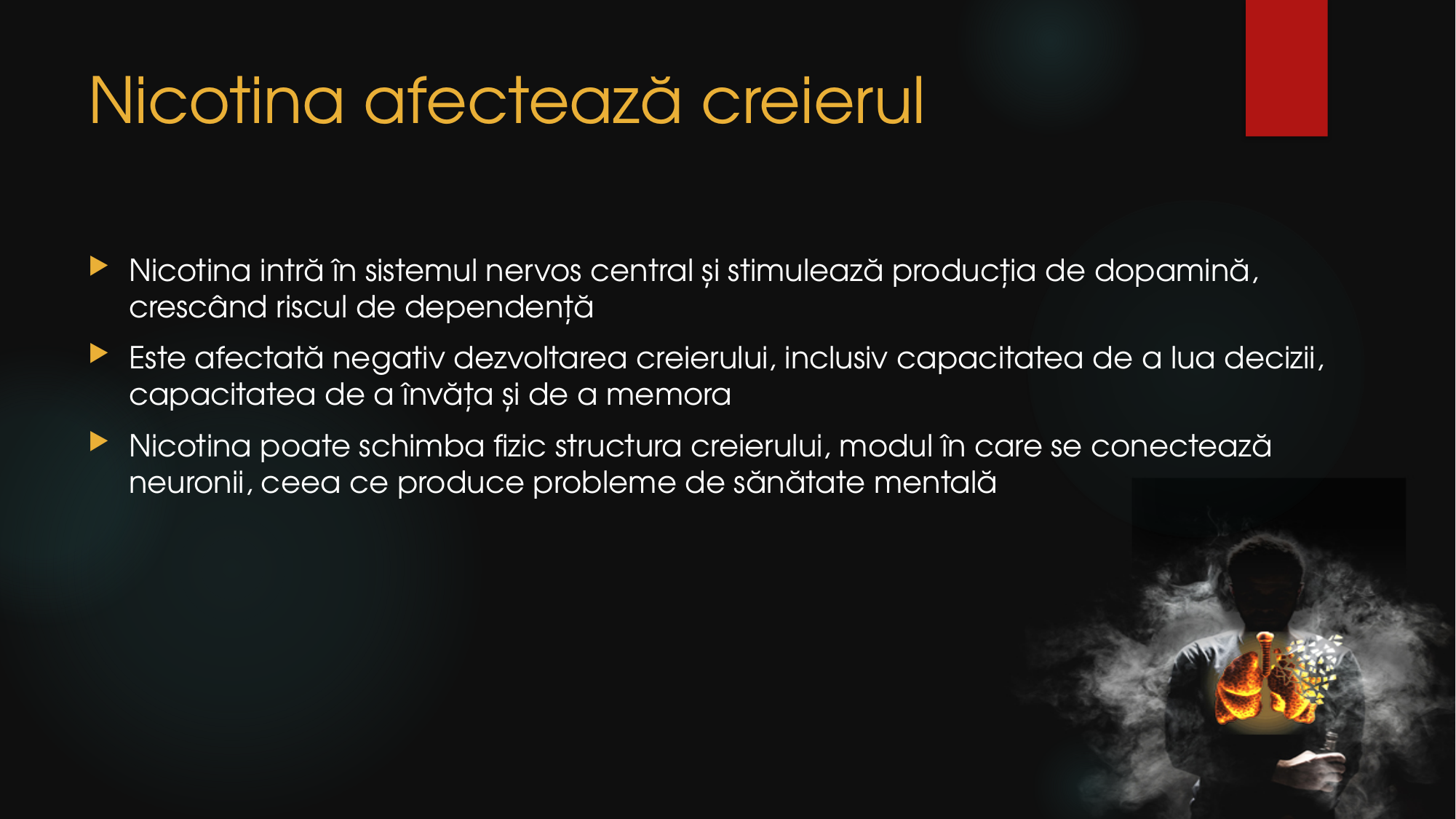

# Nicotina afectează creierul
Nicotina intră în sistemul nervos central și stimulează producția de dopamină, crescând riscul de dependență
Este afectată negativ dezvoltarea creierului, inclusiv capacitatea de a lua decizii, capacitatea de a învăța și de a memora
Nicotina poate schimba fizic structura creierului, modul în care se conectează neuronii, ceea ce produce probleme de sănătate mentală